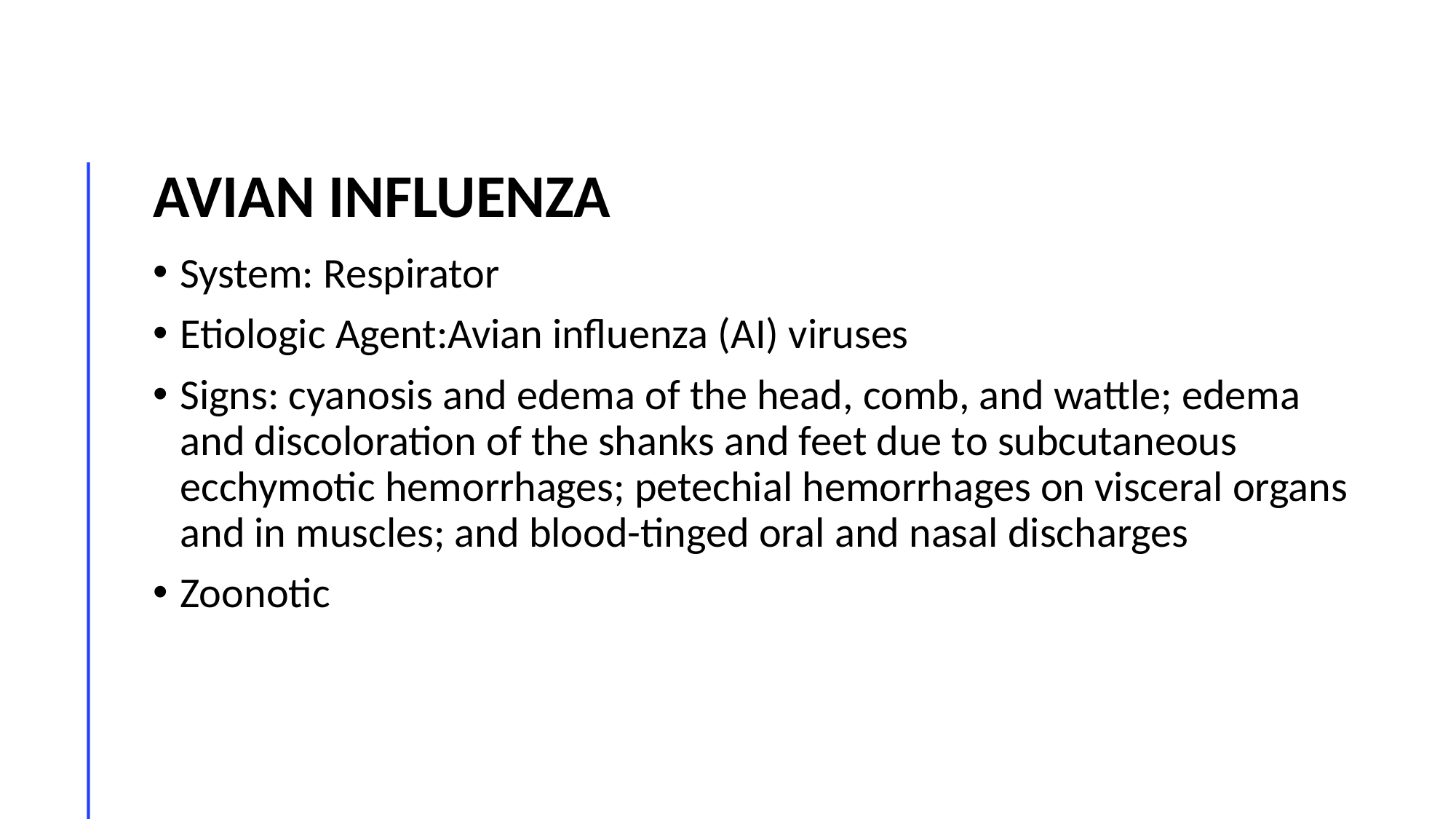

# Avian Influenza
System: Respirator
Etiologic Agent:Avian influenza (AI) viruses
Signs: cyanosis and edema of the head, comb, and wattle; edema and discoloration of the shanks and feet due to subcutaneous ecchymotic hemorrhages; petechial hemorrhages on visceral organs and in muscles; and blood-tinged oral and nasal discharges
Zoonotic